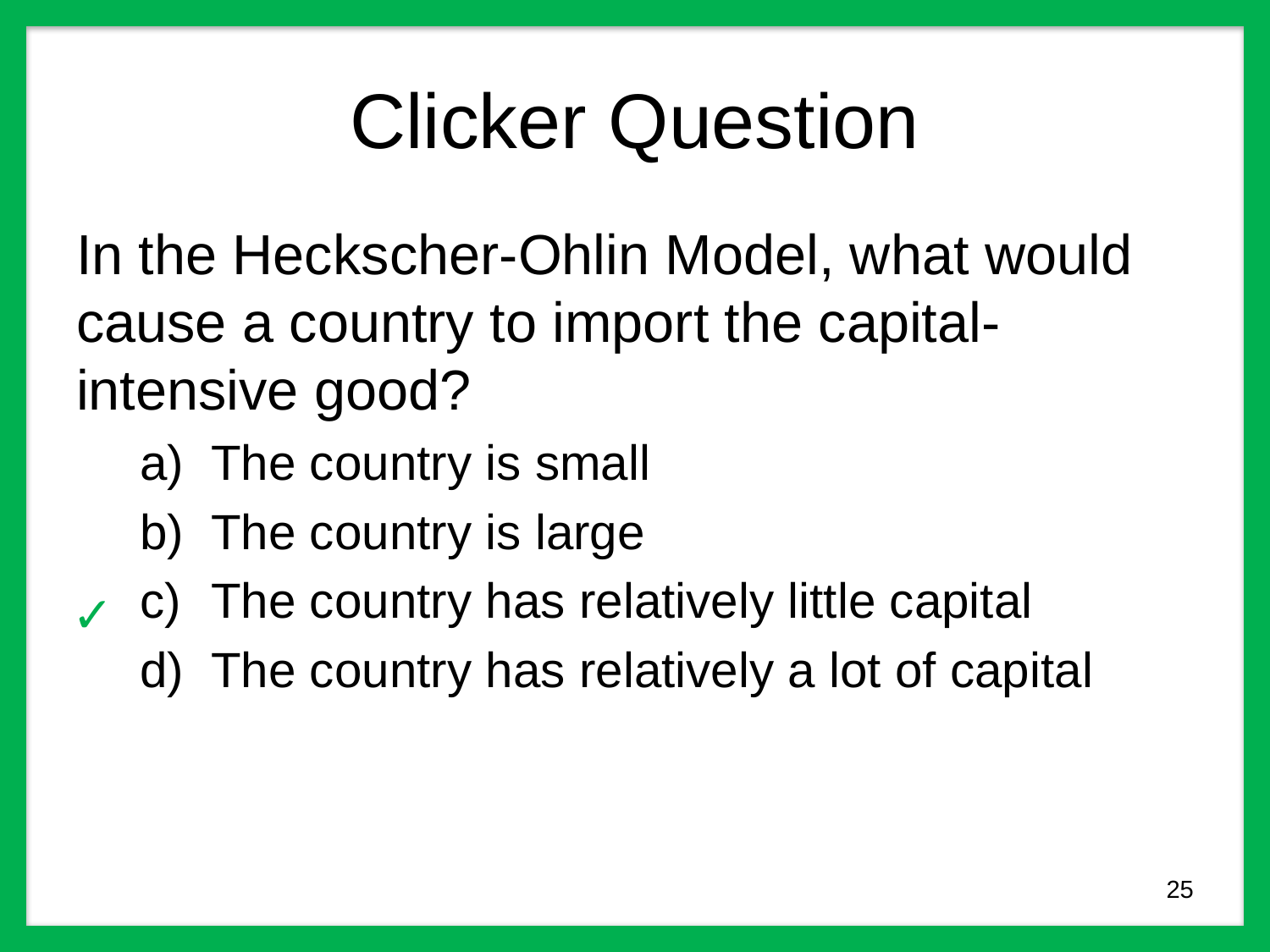

# Clicker Question
In the Heckscher-Ohlin Model, what would cause a country to import the capital-intensive good?
The country is small
The country is large
The country has relatively little capital
The country has relatively a lot of capital

✓
25